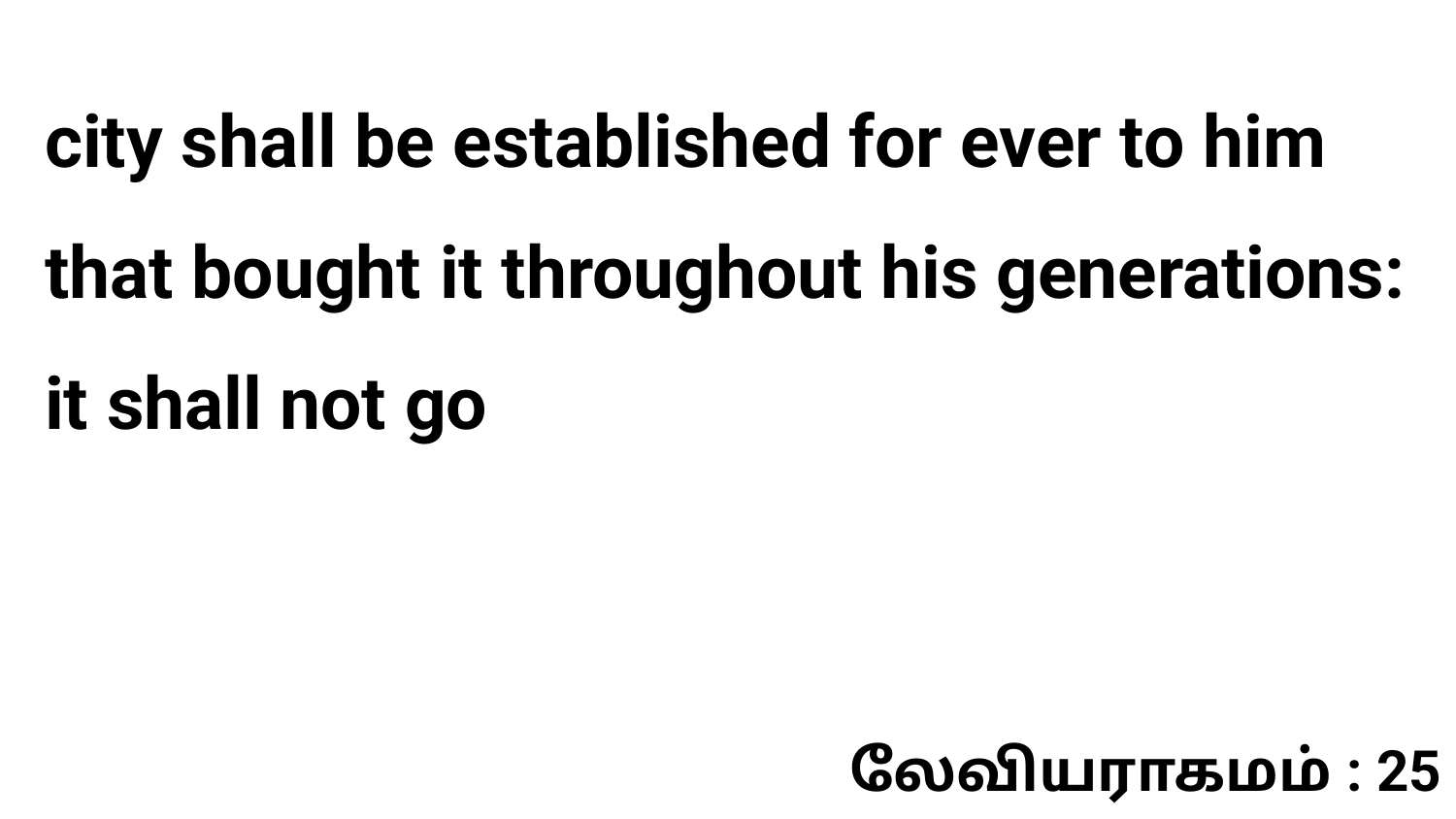

city shall be established for ever to him that bought it throughout his generations: it shall not go
லேவியராகமம் : 25